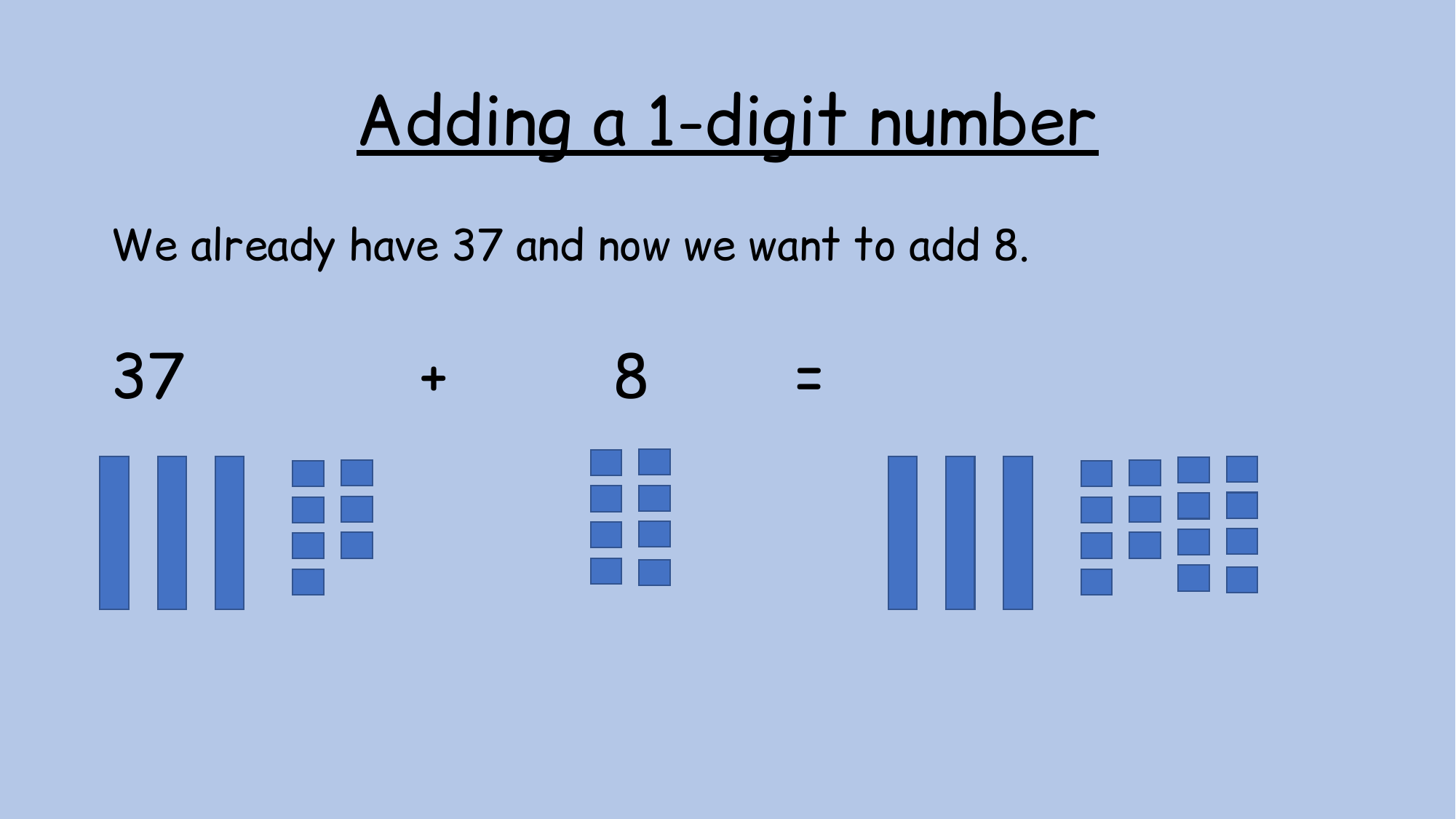

# Adding a 1-digit number
We already have 37 and now we want to add 8.

37             +         8        =